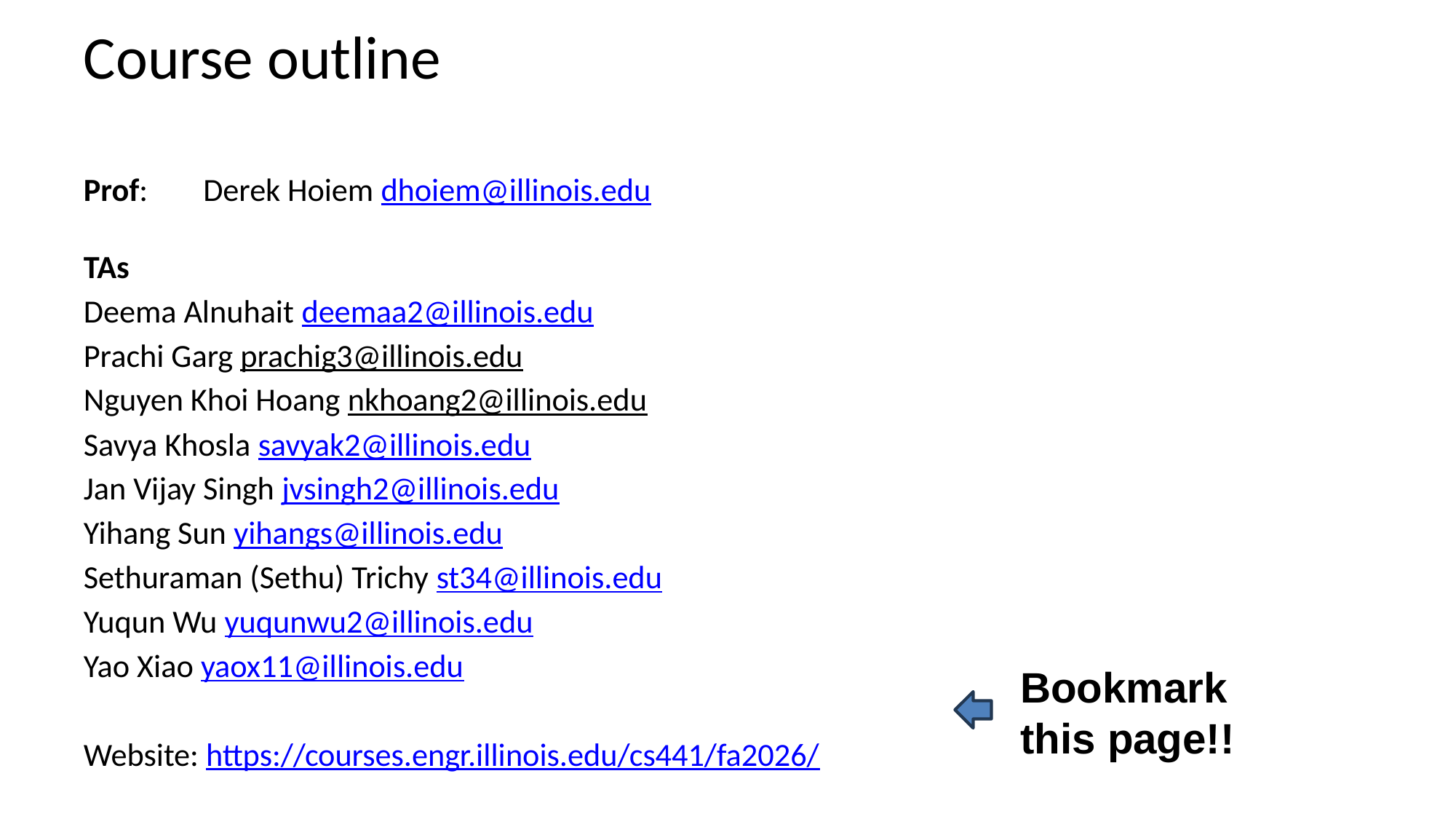

# Course outline

Prof: 	Derek Hoiem dhoiem@illinois.edu

TAs
Deema Alnuhait deemaa2@illinois.edu
Prachi Garg prachig3@illinois.edu
Nguyen Khoi Hoang nkhoang2@illinois.edu
Savya Khosla savyak2@illinois.edu
Jan Vijay Singh jvsingh2@illinois.edu
Yihang Sun yihangs@illinois.edu
Sethuraman (Sethu) Trichy st34@illinois.edu
Yuqun Wu yuqunwu2@illinois.edu
Yao Xiao yaox11@illinois.edu

Website: https://courses.engr.illinois.edu/cs441/fa2026/

Bookmark this page!!